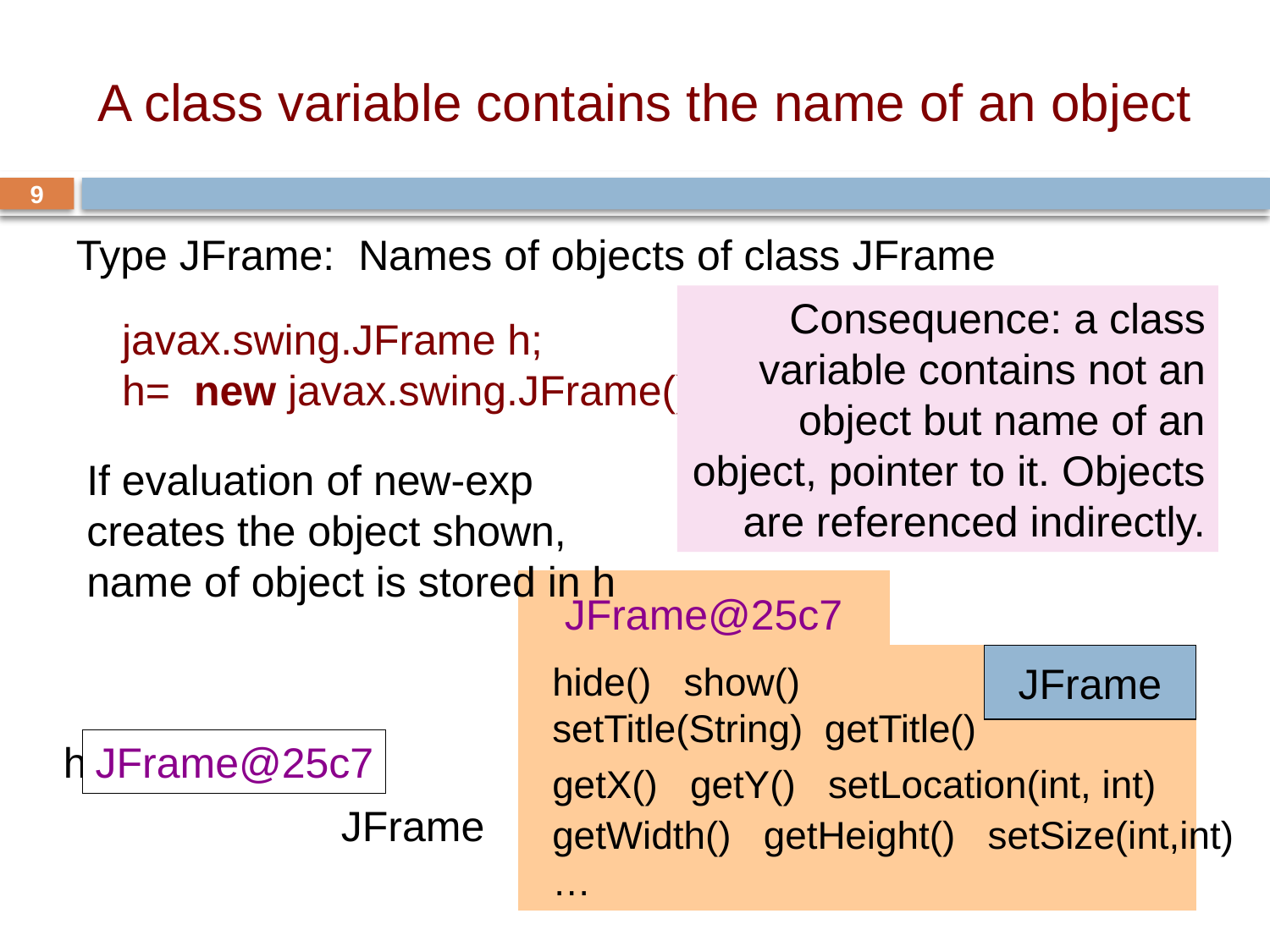

# A class variable contains the name of an object
9
Type JFrame:  Names of objects of class JFrame
Consequence: a class variable contains not an object but name of an object, pointer to it. Objects are referenced indirectly.
javax.swing.JFrame h;
h=  new javax.swing.JFrame();
If evaluation of new-exp creates the object shown, name of object is stored in h
JFrame@25c7

JFrame
hide()   show()
setTitle(String)  getTitle()
getX()   getY()   setLocation(int, int)
getWidth()   getHeight()   setSize(int,int)
…
h
         ?
JFrame
JFrame@25c7